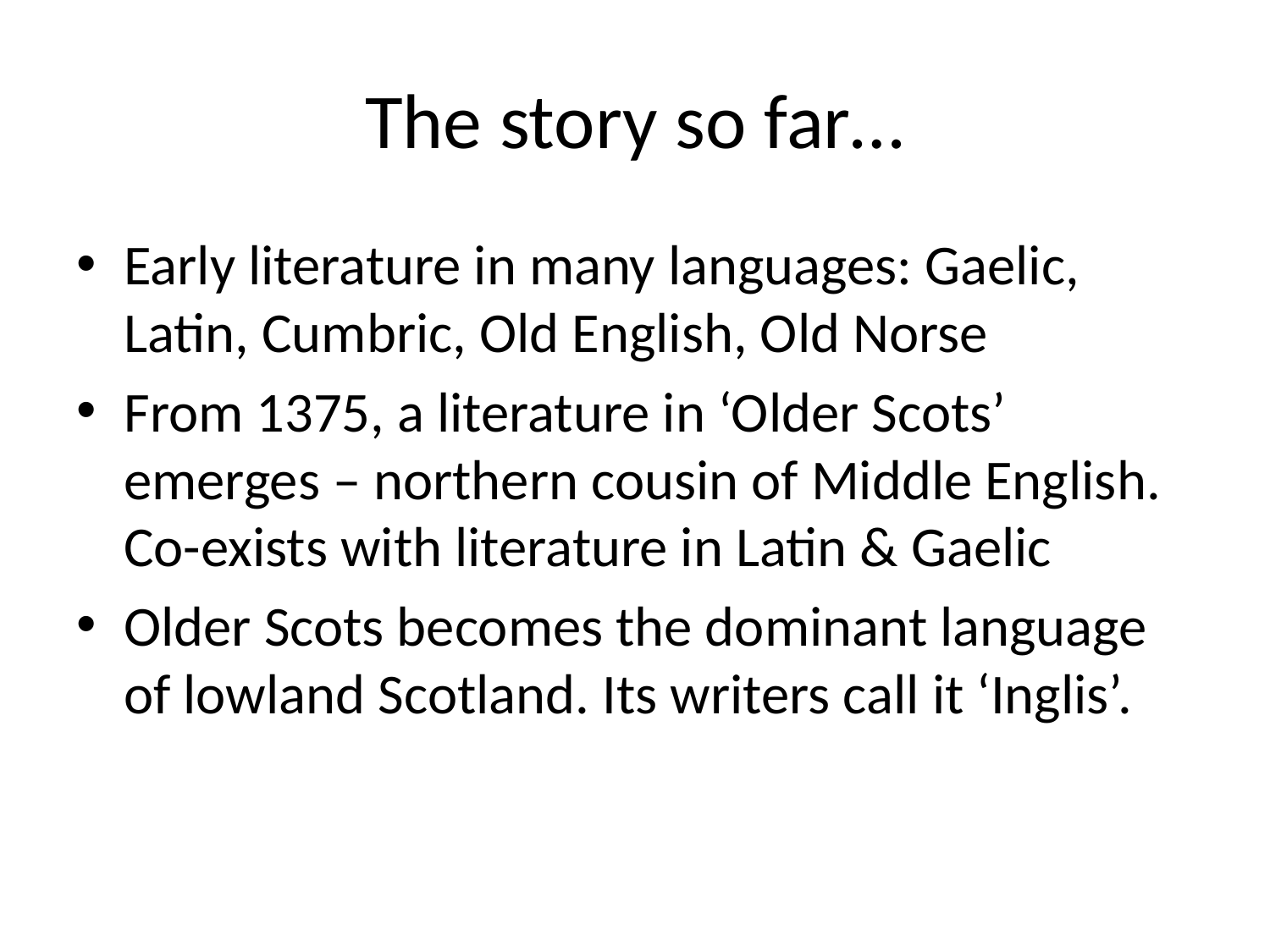

# The story so far…
Early literature in many languages: Gaelic, Latin, Cumbric, Old English, Old Norse
From 1375, a literature in ‘Older Scots’ emerges – northern cousin of Middle English. Co-exists with literature in Latin & Gaelic
Older Scots becomes the dominant language of lowland Scotland. Its writers call it ‘Inglis’.